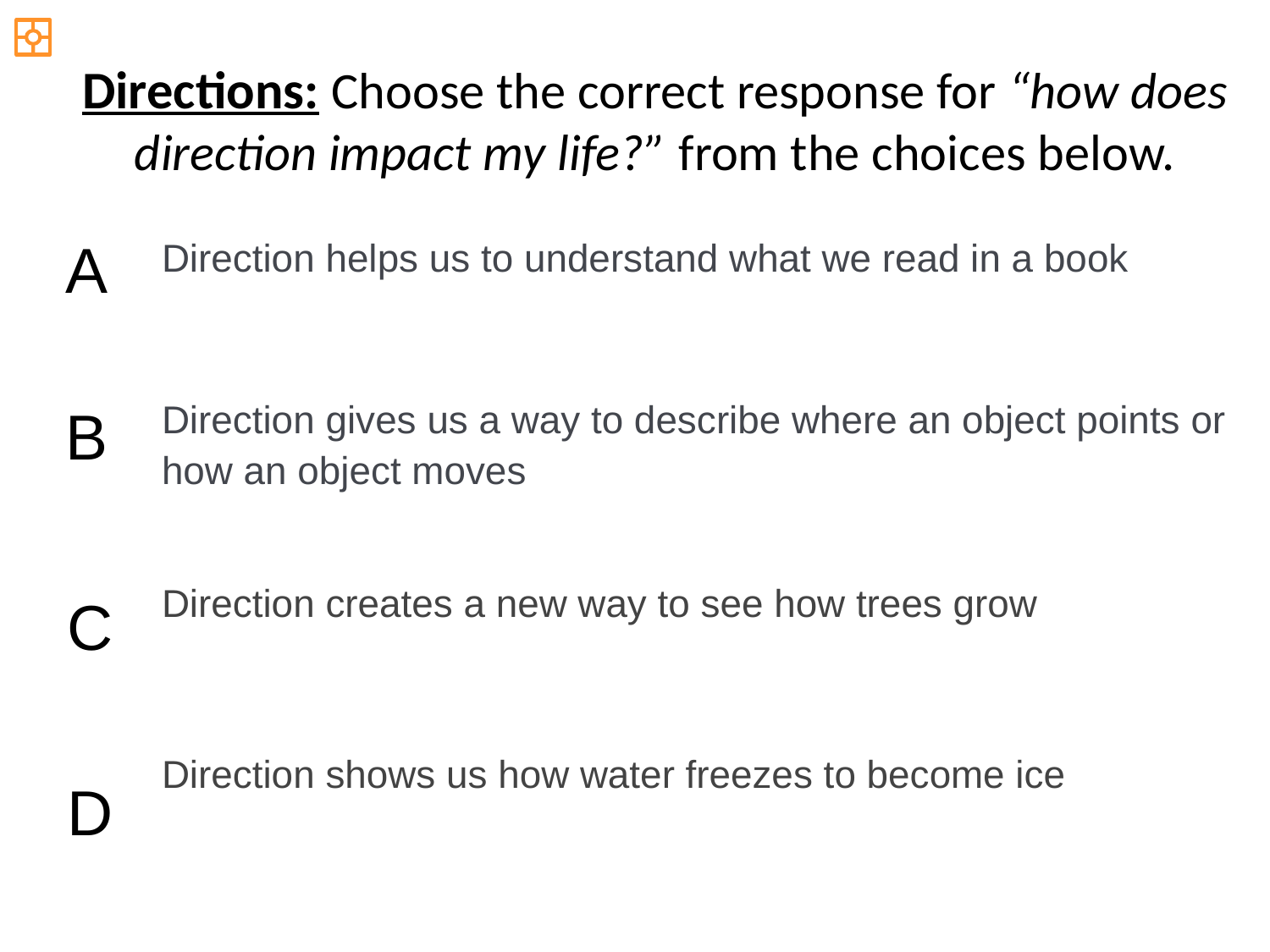

Directions: Choose the correct response for “how does direction impact my life?” from the choices below.
A
Direction helps us to understand what we read in a book

Direction gives us a way to describe where an object points or how an object moves
B
Direction creates a new way to see how trees grow
C
Direction shows us how water freezes to become ice
D